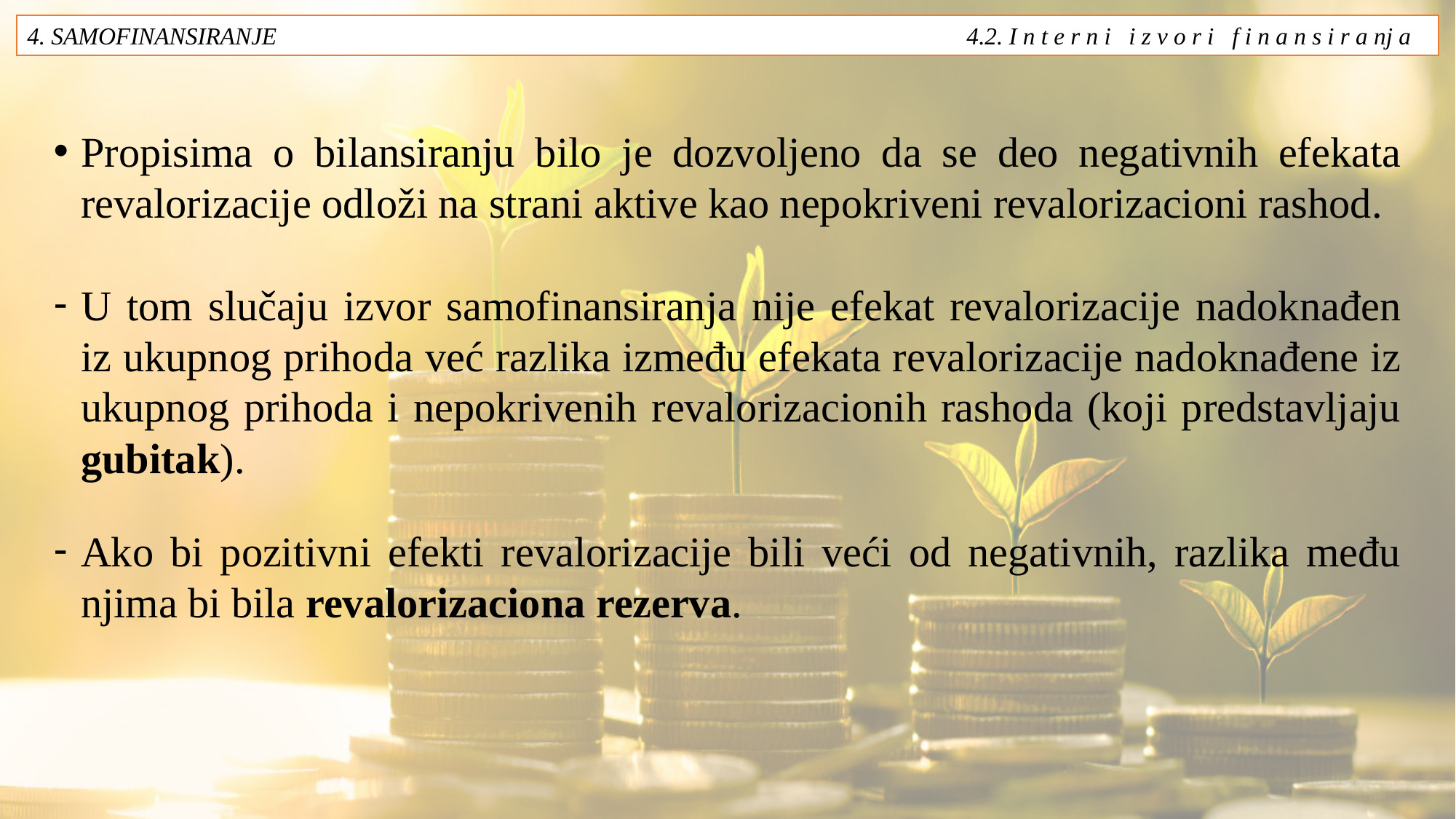

4. SAMOFINANSIRANJE                                                                                                                   4.2. I n t e r n i   i z v o r i   f i n a n s i r a nj a
Propisima o bilansiranju bilo je dozvoljeno da se deo negativnih efekata revalorizacije odloži na strani aktive kao nepokriveni revalorizacioni rashod.
U tom slučaju izvor samofinansiranja nije efekat revalorizacije nadoknađen iz ukupnog prihoda već razlika između efekata revalorizacije nadoknađene iz ukupnog prihoda i nepokrivenih revalorizacionih rashoda (koji predstavljaju gubitak).
Ako bi pozitivni efekti revalorizacije bili veći od negativnih, razlika među njima bi bila revalorizaciona rezerva.